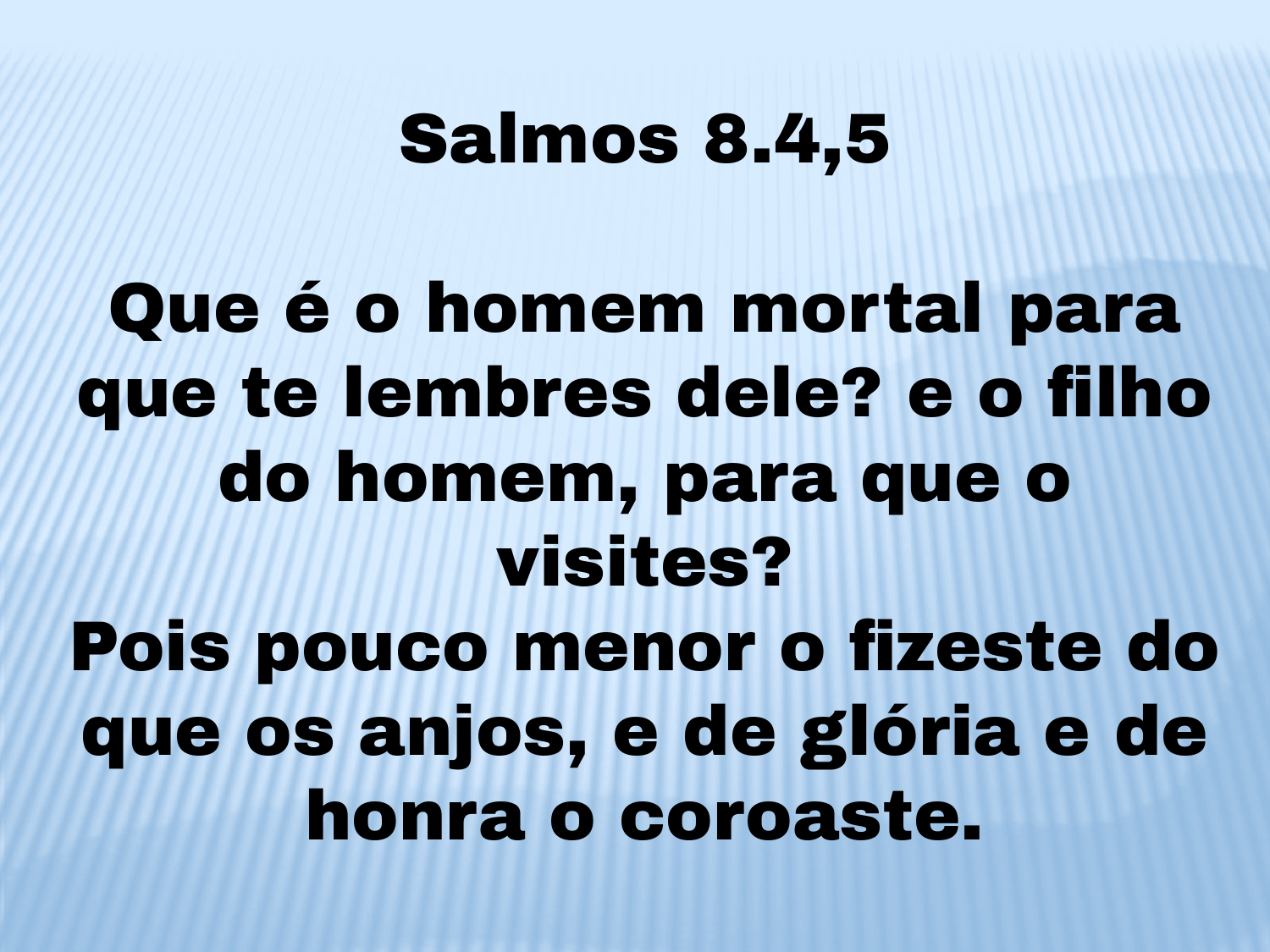

Salmos 8.4,5

Que é o homem mortal para que te lembres dele? e o filho do homem, para que o visites?
Pois pouco menor o fizeste do que os anjos, e de glória e de honra o coroaste.